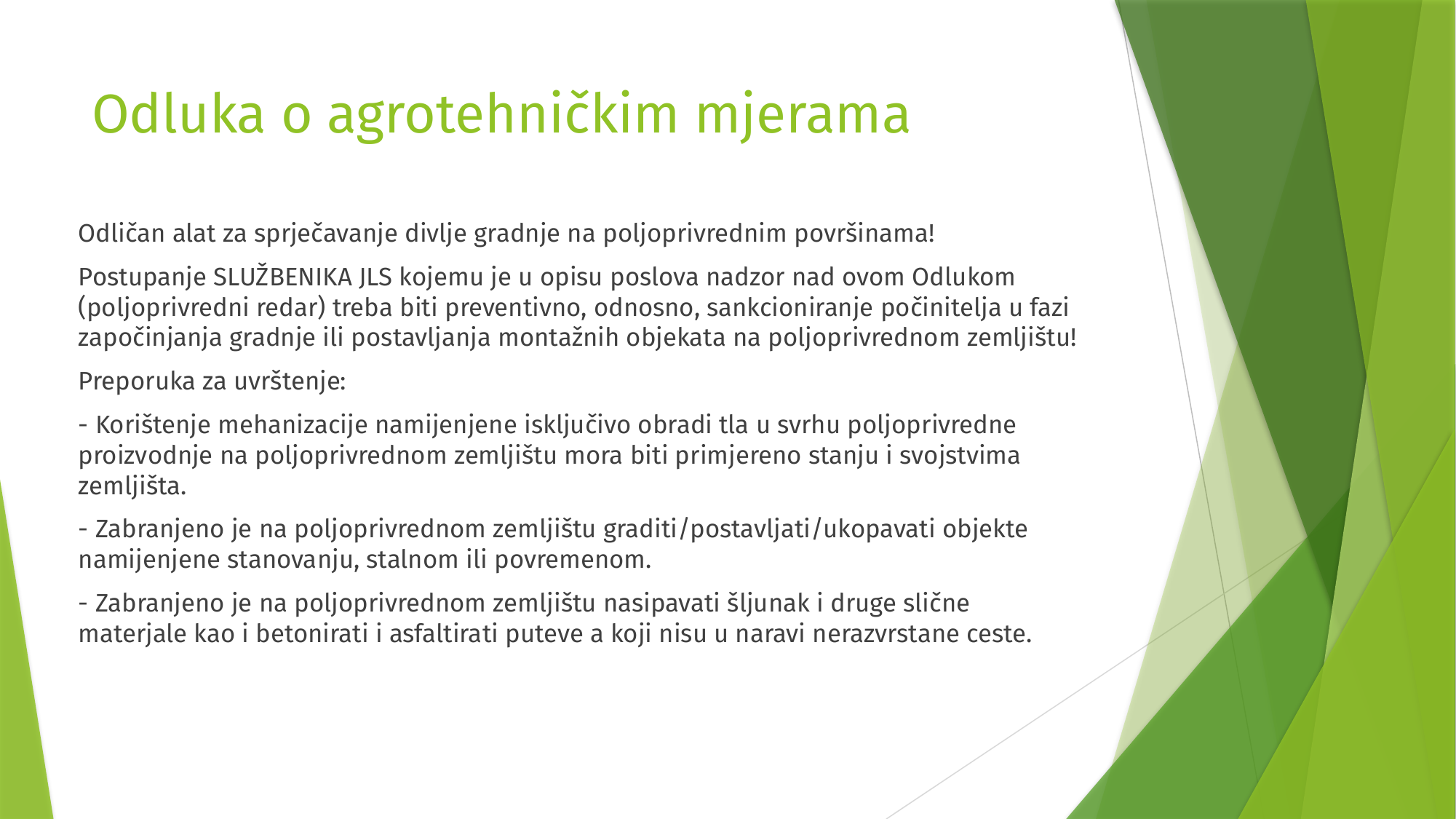

# Odluka o agrotehničkim mjerama
Odličan alat za sprječavanje divlje gradnje na poljoprivrednim površinama!
Postupanje SLUŽBENIKA JLS kojemu je u opisu poslova nadzor nad ovom Odlukom (poljoprivredni redar) treba biti preventivno, odnosno, sankcioniranje počinitelja u fazi započinjanja gradnje ili postavljanja montažnih objekata na poljoprivrednom zemljištu!
Preporuka za uvrštenje:
- Korištenje mehanizacije namijenjene isključivo obradi tla u svrhu poljoprivredne proizvodnje na poljoprivrednom zemljištu mora biti primjereno stanju i svojstvima zemljišta.
- Zabranjeno je na poljoprivrednom zemljištu graditi/postavljati/ukopavati objekte namijenjene stanovanju, stalnom ili povremenom.
- Zabranjeno je na poljoprivrednom zemljištu nasipavati šljunak i druge slične materjale kao i betonirati i asfaltirati puteve a koji nisu u naravi nerazvrstane ceste.